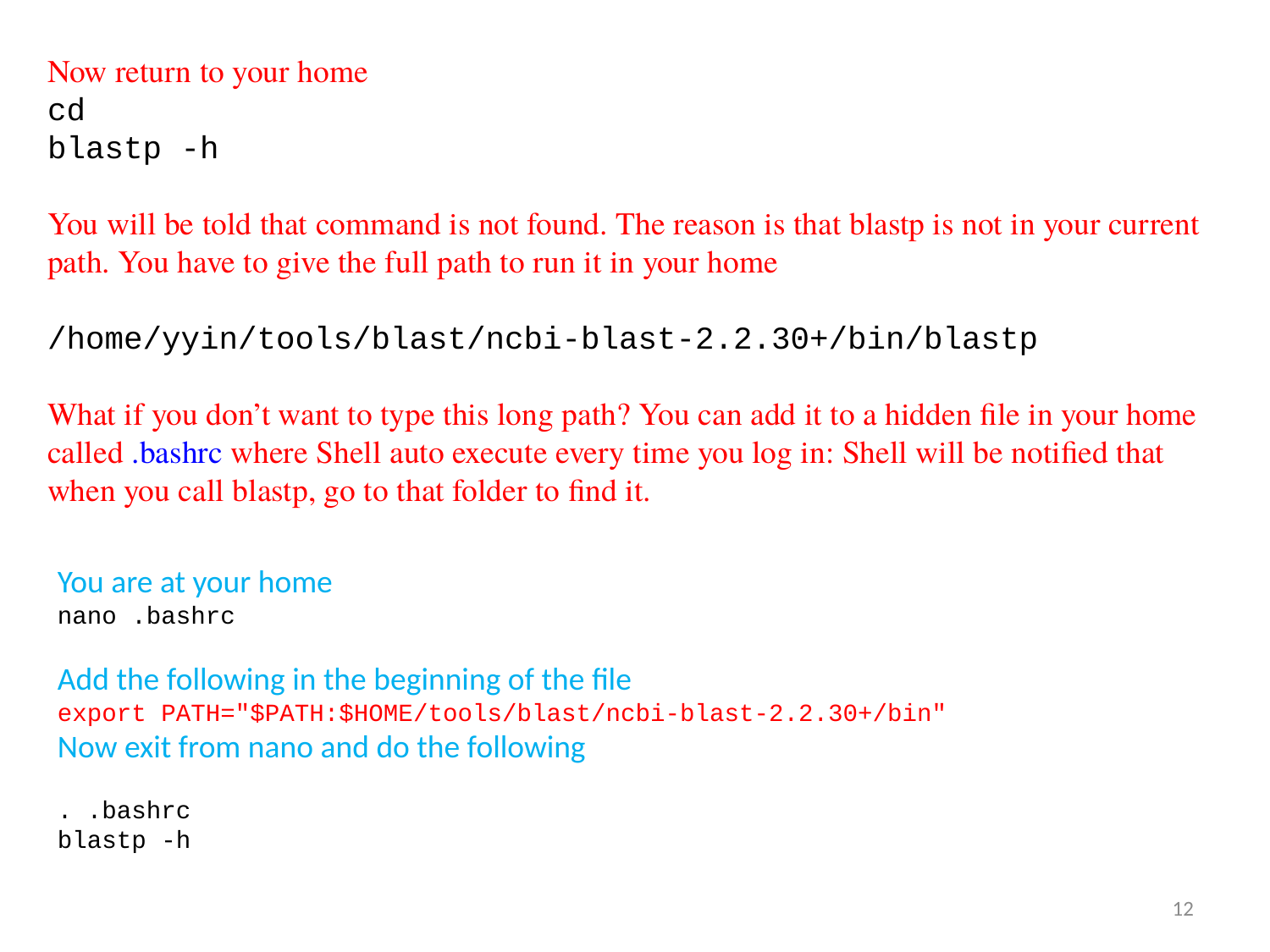

Now return to your home
cd
blastp -h

You will be told that command is not found. The reason is that blastp is not in your current path. You have to give the full path to run it in your home

/home/yyin/tools/blast/ncbi-blast-2.2.30+/bin/blastp

What if you don’t want to type this long path? You can add it to a hidden file in your home called .bashrc where Shell auto execute every time you log in: Shell will be notified that when you call blastp, go to that folder to find it.
You are at your home
nano .bashrc

Add the following in the beginning of the file
export PATH="$PATH:$HOME/tools/blast/ncbi-blast-2.2.30+/bin"
Now exit from nano and do the following

. .bashrc
blastp -h
12